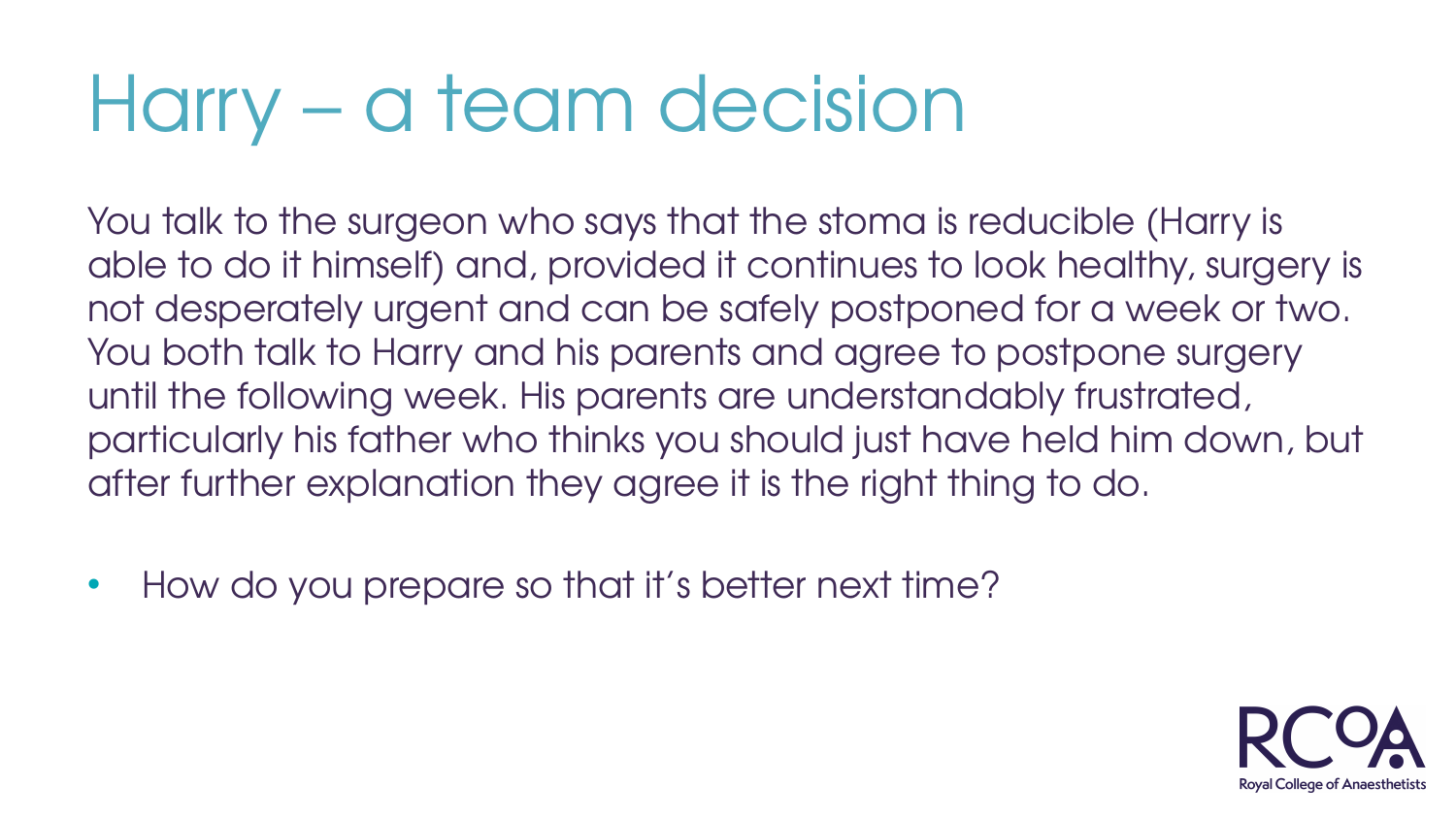

# Harry – a team decision
You talk to the surgeon who says that the stoma is reducible (Harry is able to do it himself) and, provided it continues to look healthy, surgery is not desperately urgent and can be safely postponed for a week or two. You both talk to Harry and his parents and agree to postpone surgery until the following week. His parents are understandably frustrated, particularly his father who thinks you should just have held him down, but after further explanation they agree it is the right thing to do.

How do you prepare so that it’s better next time?